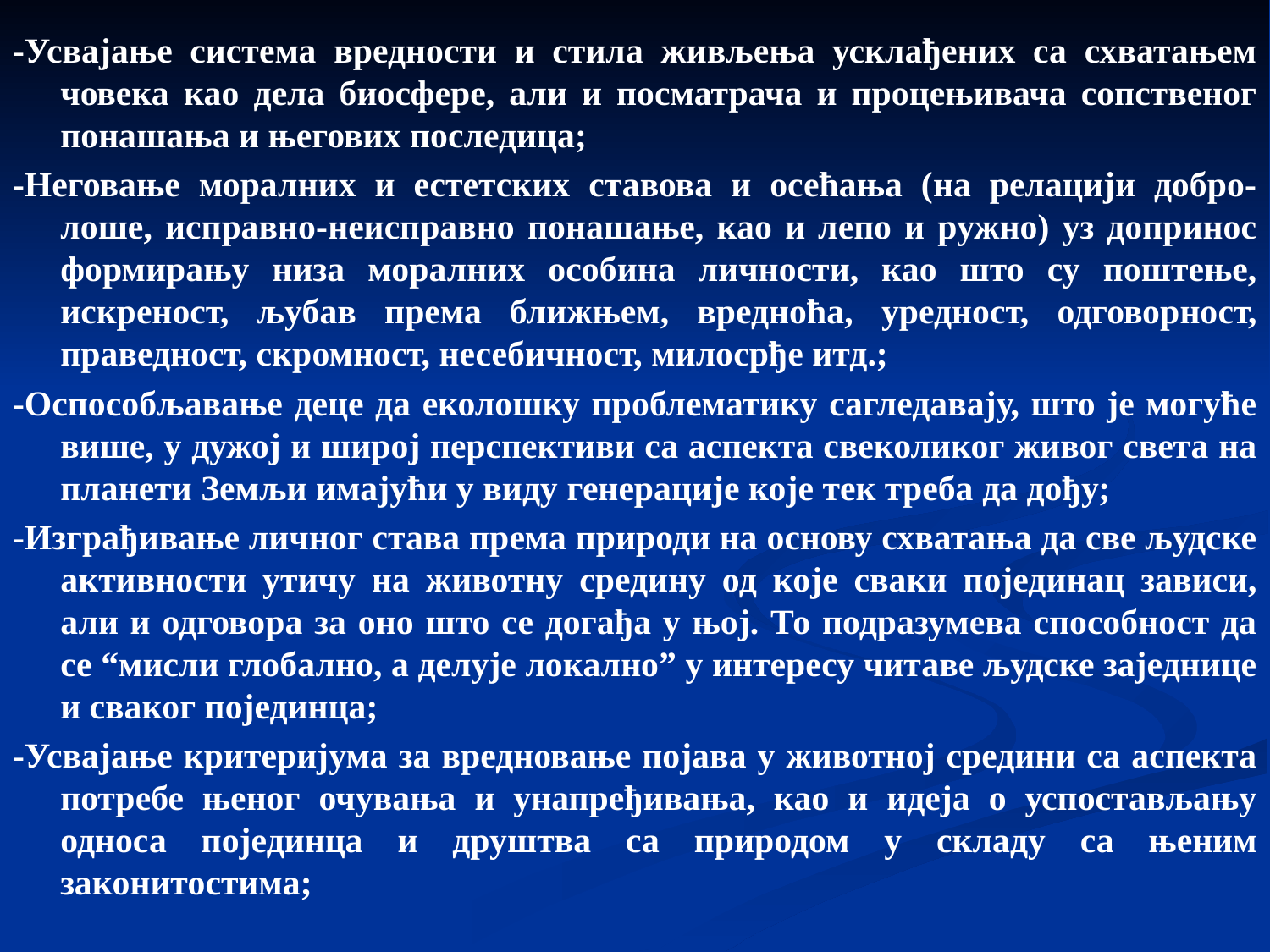

-Усвајање система вредности и стила живљења усклађених са схватањем човека као дела биосфере, али и посматрача и процењивача сопственог понашања и његових последица;
-Неговање моралних и естетских ставова и осећања (на релацији добро-лоше, исправно-неисправно понашање, као и лепо и ружно) уз допринос формирању низа моралних особина личности, као што су поштење, искреност, љубав према ближњем, вредноћа, уредност, одговорност, праведност, скромност, несебичност, милосрђе итд.;
-Оспособљавање деце да еколошку проблематику сагледавају, што је могуће више, у дужој и широј перспективи са аспекта свеколиког живог света на планети Земљи имајући у виду генерације које тек треба да дођу;
-Изграђивање личног става према природи на основу схватања да све људске активности утичу на животну средину од које сваки појединац зависи, али и одговора за оно што се догађа у њој. То подразумева способност да се “мисли глобално, а делује локално” у интересу читаве људске заједнице и сваког појединца;
-Усвајање критеријума за вредновање појава у животној средини са аспекта потребе њеног очувања и унапређивања, као и идеја о успостављању односа појединца и друштва са природом у складу са њеним законитостима;